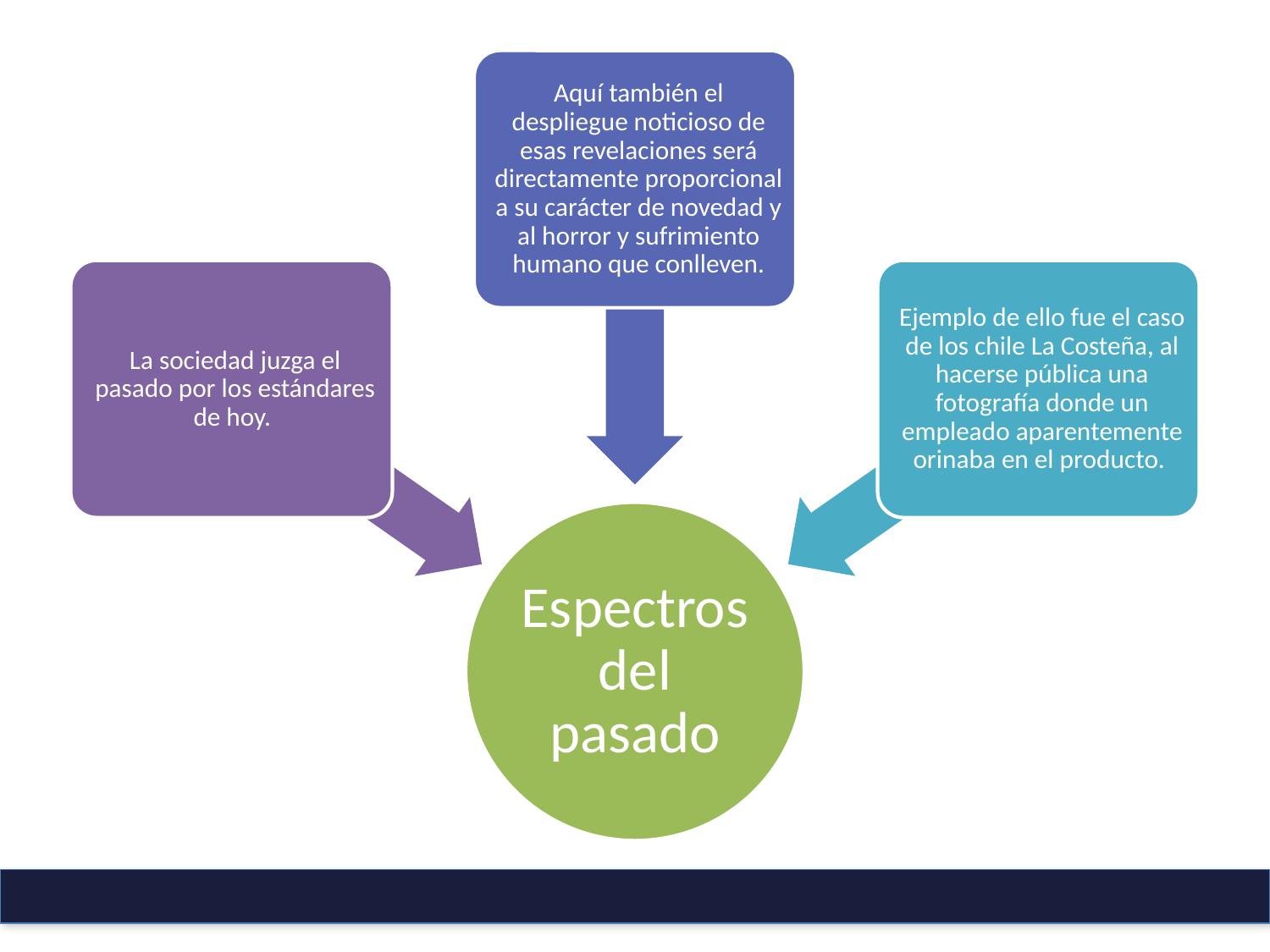

Espectros del pasado
La sociedad juzga el pasado por los estándares de hoy.
Aquí también el despliegue noticioso de esas revelaciones será directamente proporcional a su carácter de novedad y al horror y sufrimiento humano que conlleven.
Ejemplo de ello fue el caso de los chile La Costeña, al hacerse pública una fotografía donde un empleado aparentemente orinaba en el producto.